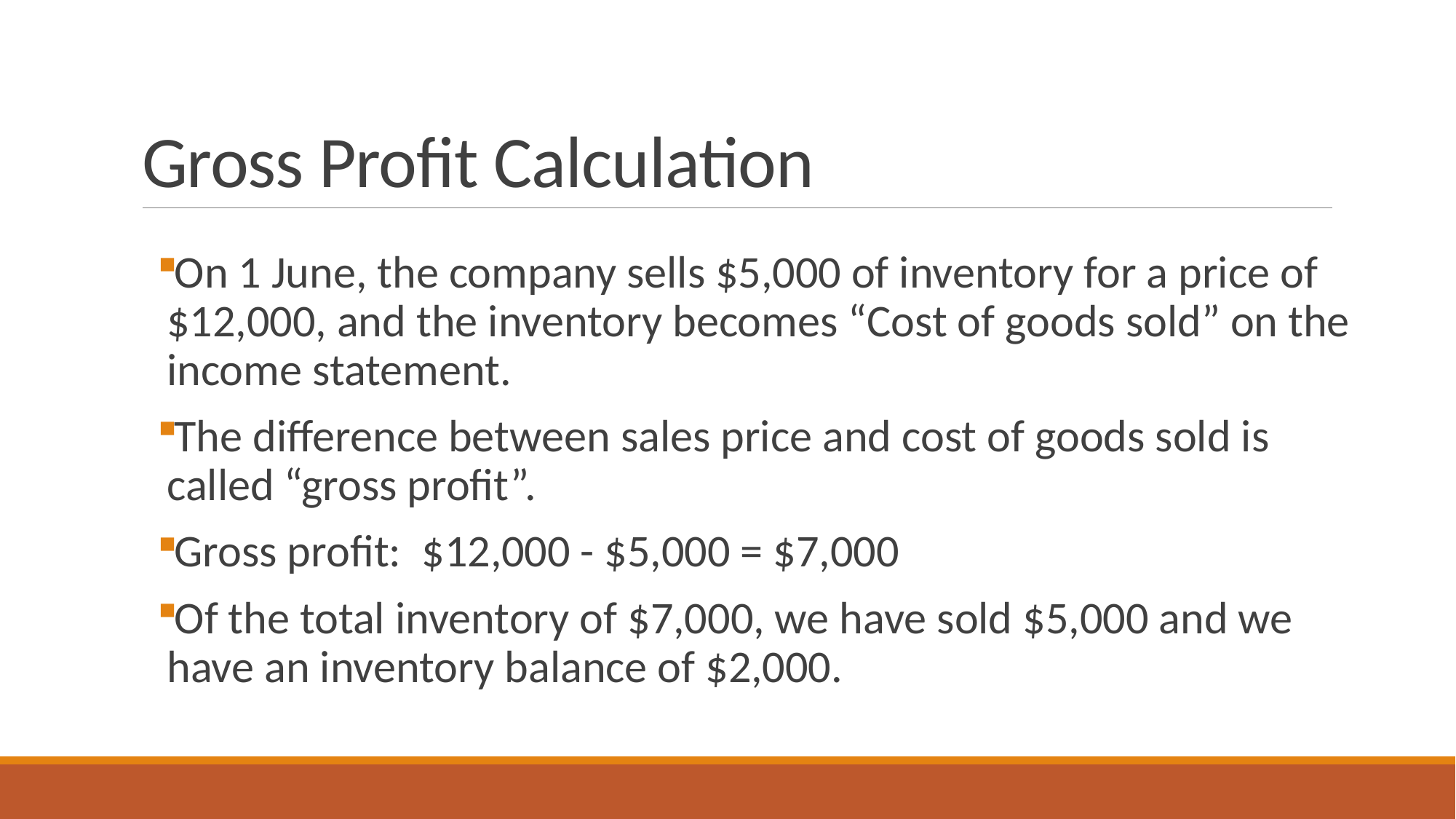

# Gross Profit Calculation
On 1 June, the company sells $5,000 of inventory for a price of $12,000, and the inventory becomes “Cost of goods sold” on the income statement.
The difference between sales price and cost of goods sold is called “gross profit”.
Gross profit:  $12,000 - $5,000 = $7,000
Of the total inventory of $7,000, we have sold $5,000 and we have an inventory balance of $2,000.